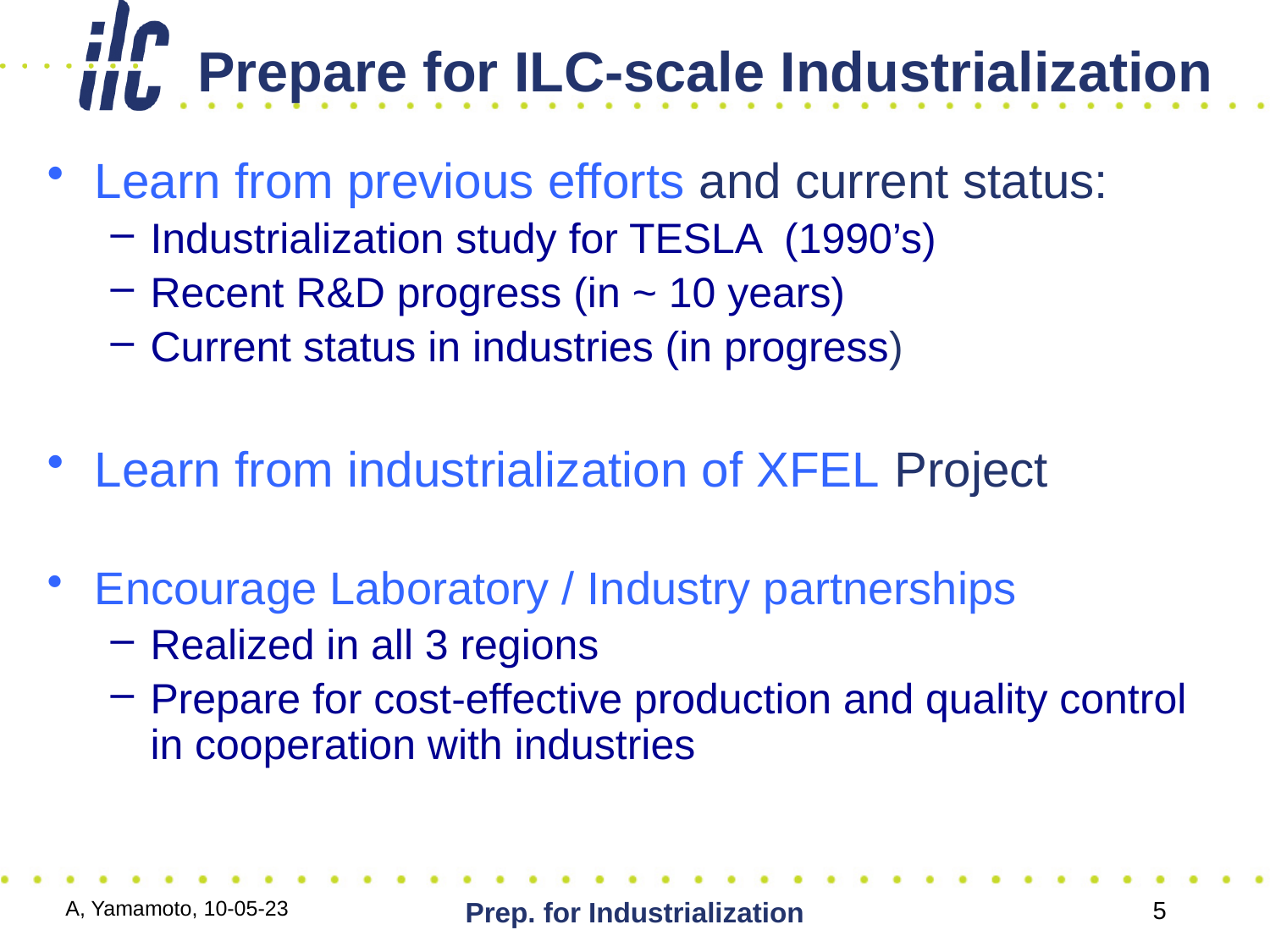

# Prepare for ILC-scale Industrialization
Learn from previous efforts and current status:
Industrialization study for TESLA  (1990’s)
Recent R&D progress (in ~ 10 years)
Current status in industries (in progress)

Learn from industrialization of XFEL Project

Encourage Laboratory / Industry partnerships
Realized in all 3 regions
Prepare for cost-effective production and quality control in cooperation with industries
A, Yamamoto, 10-05-23
Prep. for Industrialization
5